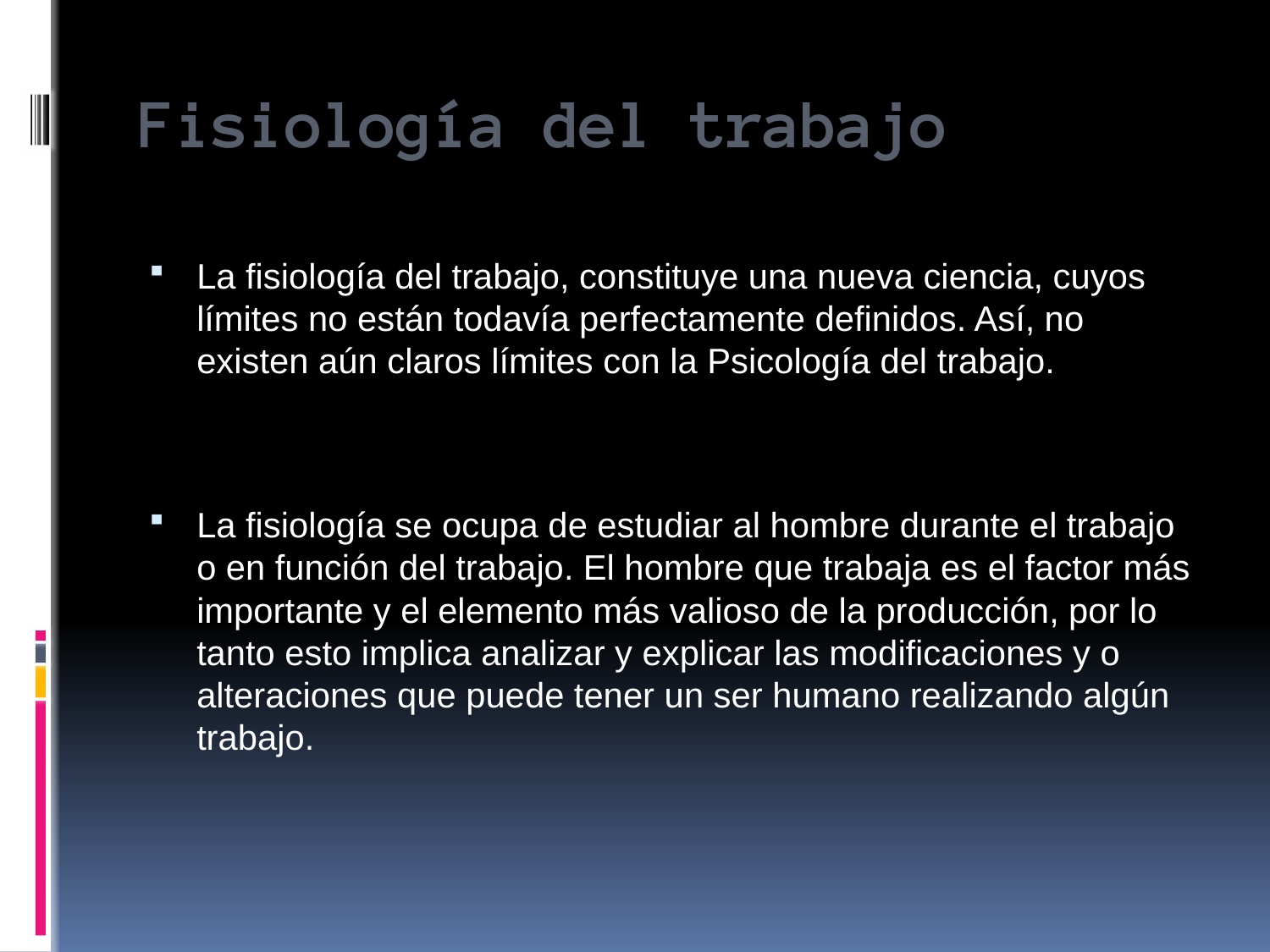

# Fisiología del trabajo
La fisiología del trabajo, constituye una nueva ciencia, cuyos límites no están todavía perfectamente definidos. Así, no existen aún claros límites con la Psicología del trabajo.

La fisiología se ocupa de estudiar al hombre durante el trabajo o en función del trabajo. El hombre que trabaja es el factor más importante y el elemento más valioso de la producción, por lo tanto esto implica analizar y explicar las modificaciones y o alteraciones que puede tener un ser humano realizando algún trabajo.